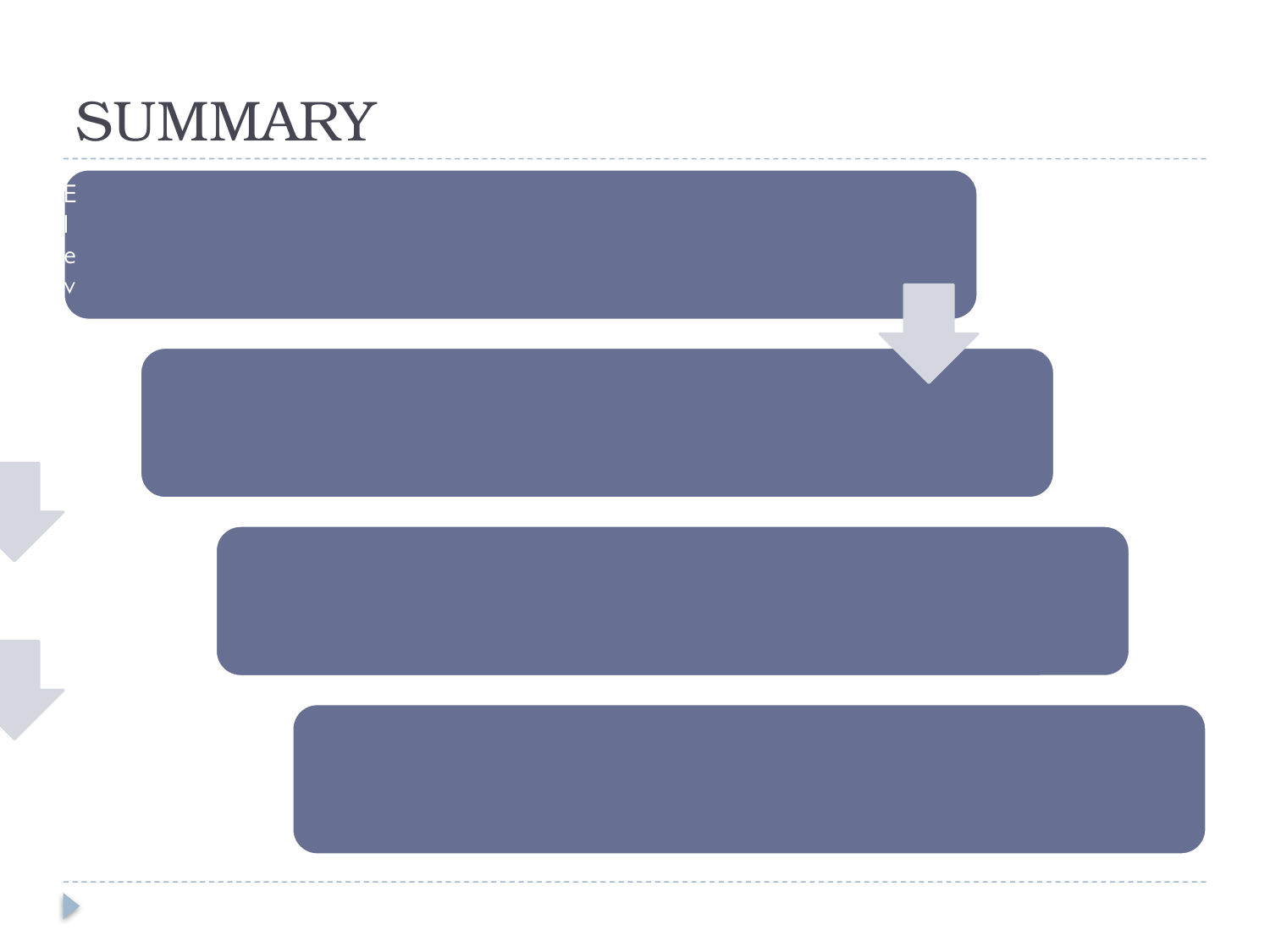

# SUMMARY
Fever
Pancytopenia
Elevated liver enzymes